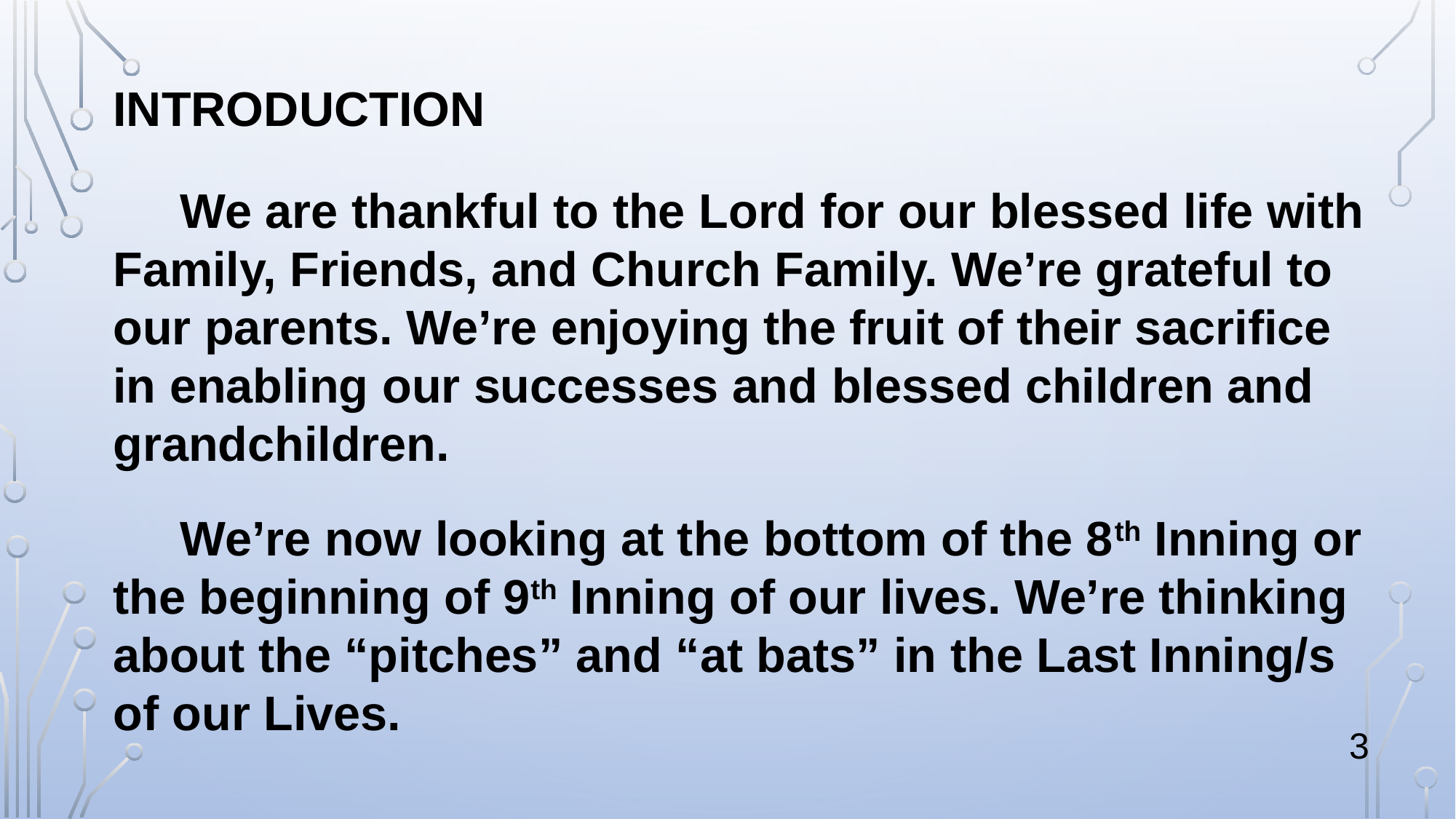

INTRODUCTION

     We are thankful to the Lord for our blessed life with
Family, Friends, and Church Family. We’re grateful to our parents. We’re enjoying the fruit of their sacrifice    in enabling our successes and blessed children and grandchildren.

     We’re now looking at the bottom of the 8th Inning or  the beginning of 9th Inning of our lives. We’re thinking about the “pitches” and “at bats” in the Last Inning/s      of our Lives.

1
3